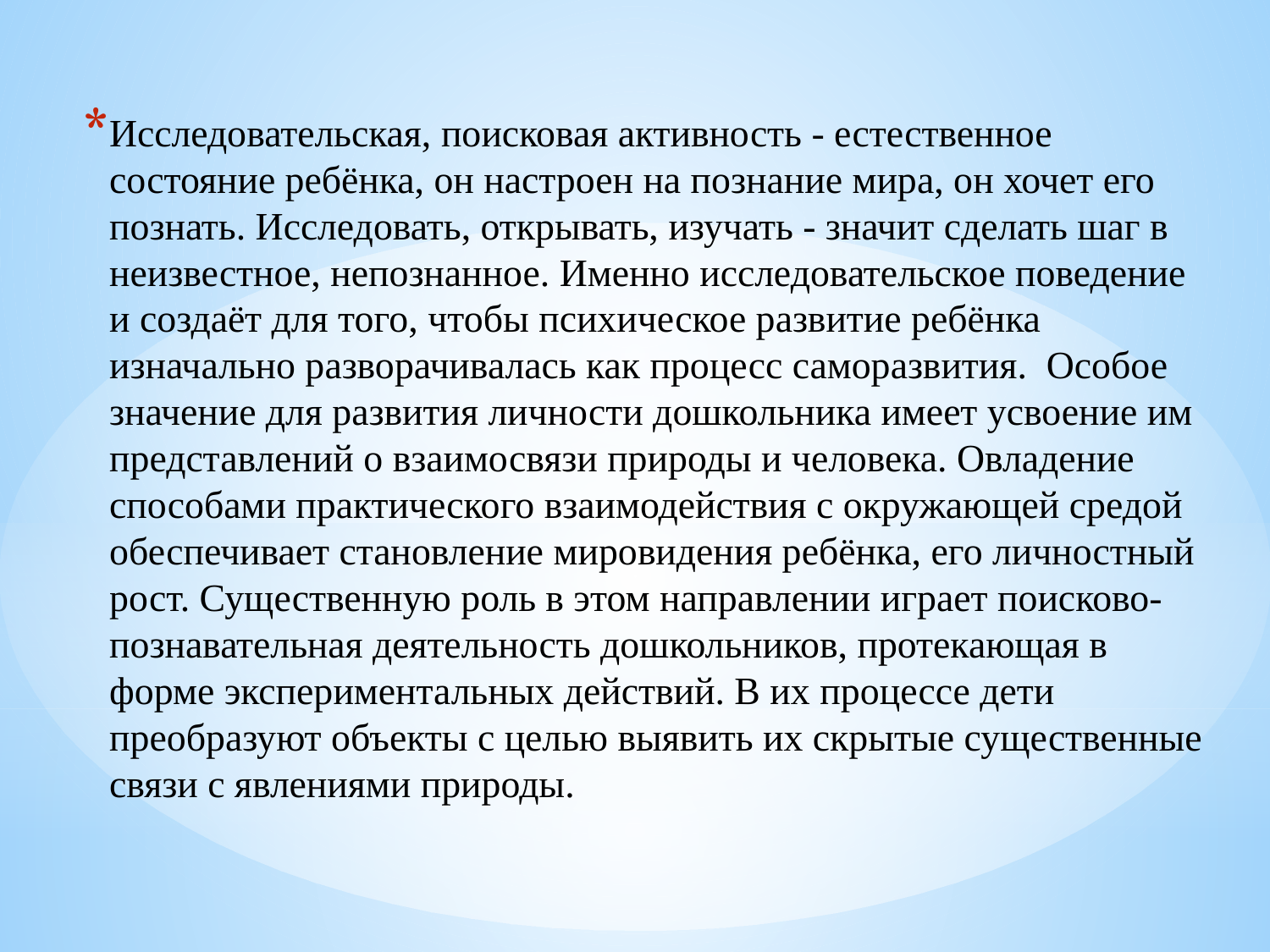

Исследовательская, поисковая активность - естественное состояние ребёнка, он настроен на познание мира, он хочет его познать. Исследовать, открывать, изучать - значит сделать шаг в  неизвестное, непознанное. Именно исследовательское поведение и создаёт для того, чтобы психическое развитие ребёнка изначально разворачивалась как процесс саморазвития.  Особое значение для развития личности дошкольника имеет усвоение им представлений о взаимосвязи природы и человека. Овладение способами практического взаимодействия с окружающей средой обеспечивает становление мировидения ребёнка, его личностный рост. Существенную роль в этом направлении играет поисково-познавательная деятельность дошкольников, протекающая в форме экспериментальных действий. В их процессе дети преобразуют объекты с целью выявить их скрытые существенные связи с явлениями природы.